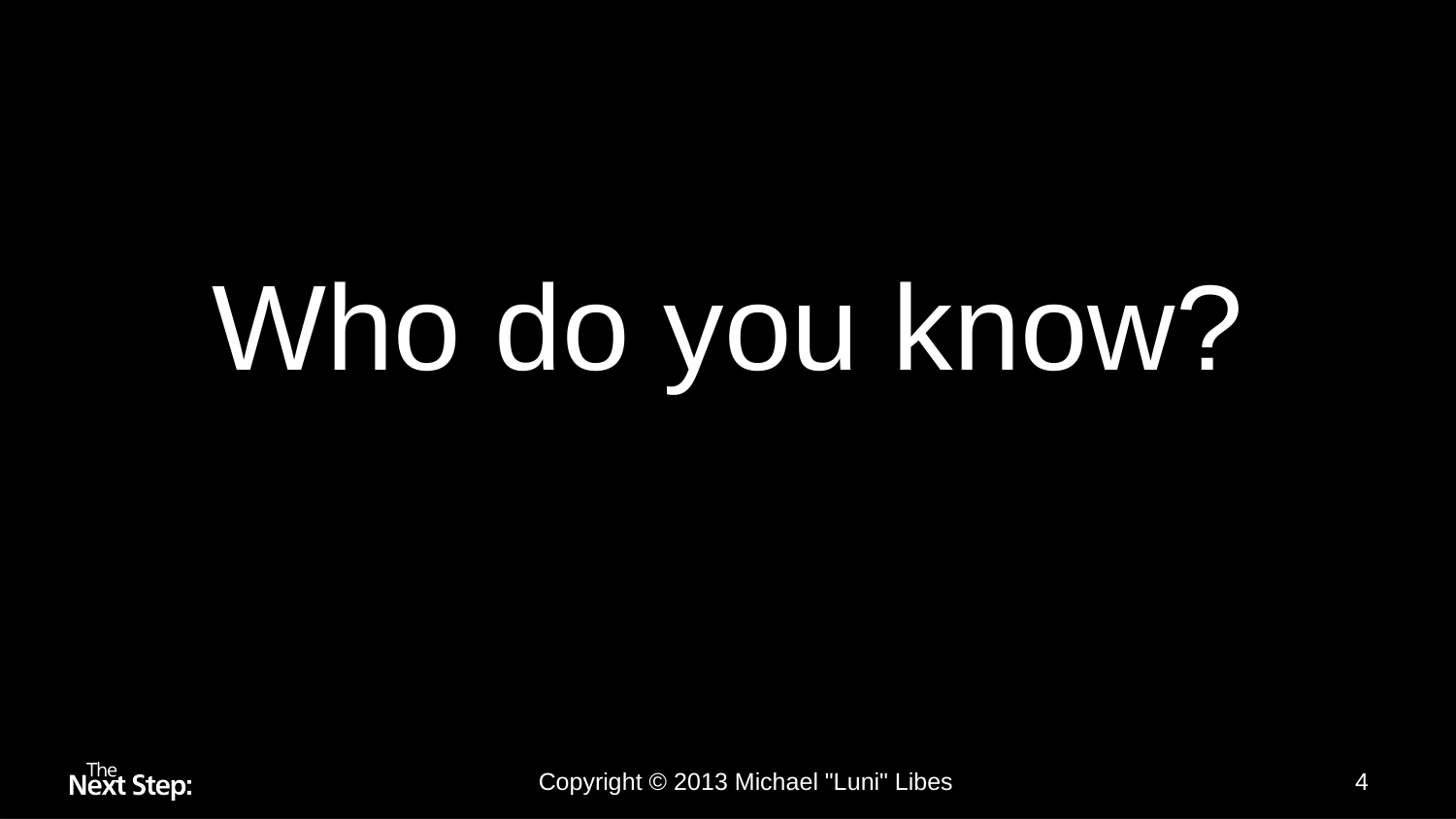

# Who do you know?
Copyright © 2013 Michael "Luni" Libes
4